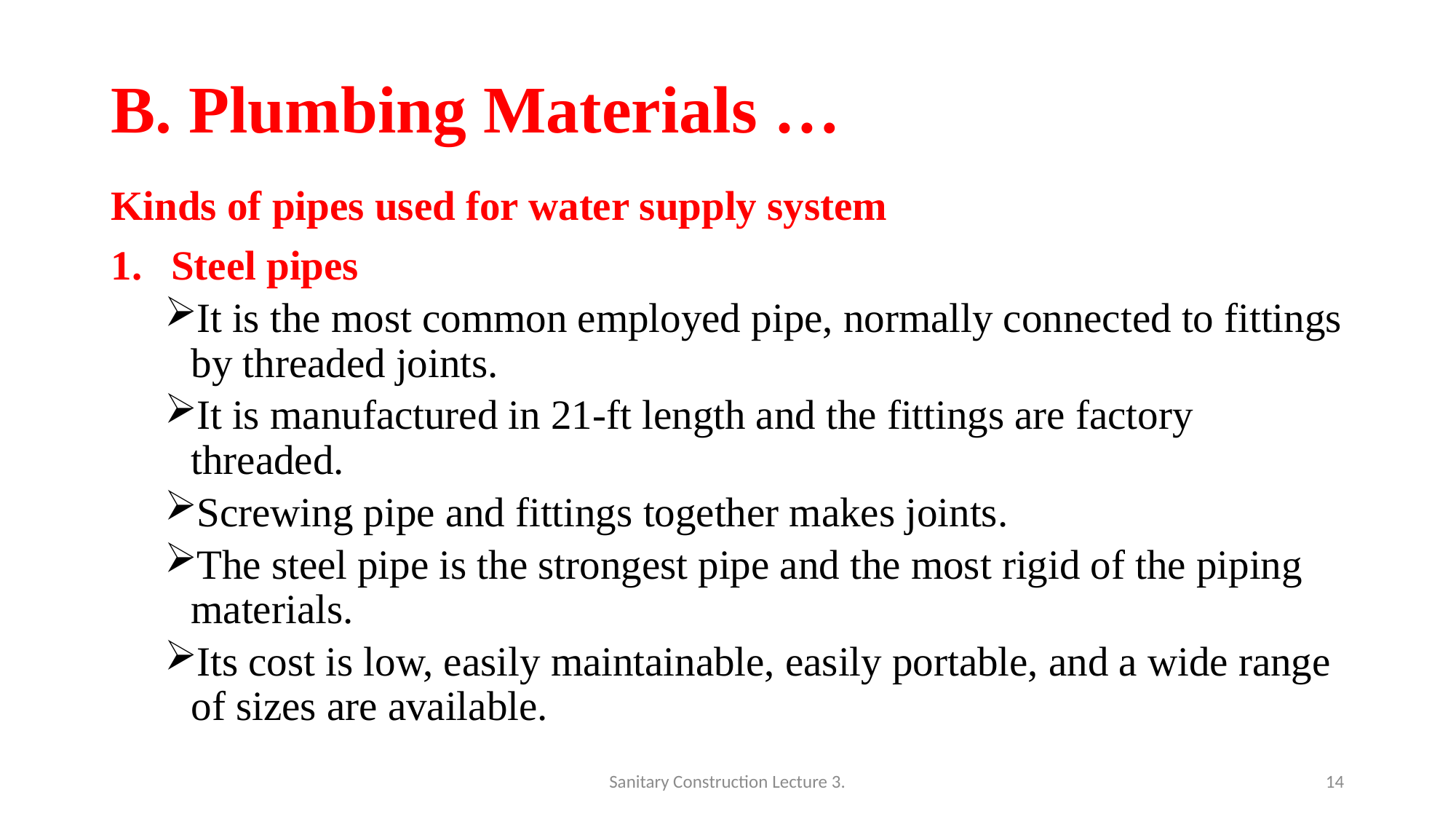

# B. Plumbing Materials …
Kinds of pipes used for water supply system
Steel pipes
It is the most common employed pipe, normally connected to fittings by threaded joints.
It is manufactured in 21-ft length and the fittings are factory threaded.
Screwing pipe and fittings together makes joints.
The steel pipe is the strongest pipe and the most rigid of the piping materials.
Its cost is low, easily maintainable, easily portable, and a wide range of sizes are available.
Sanitary Construction Lecture 3.
14